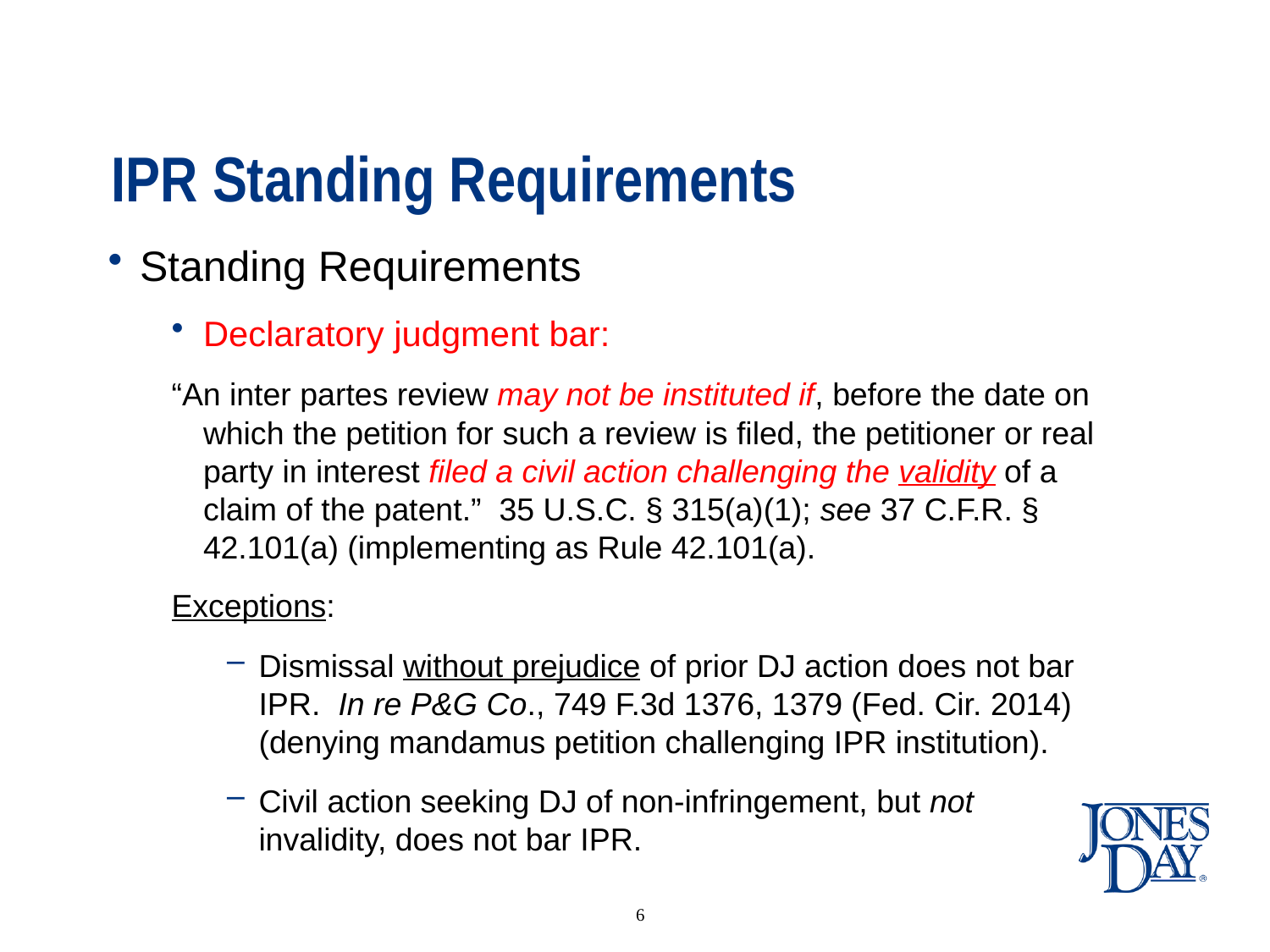

# IPR Standing Requirements
Standing Requirements
Declaratory judgment bar:
“An inter partes review may not be instituted if, before the date on which the petition for such a review is filed, the petitioner or real party in interest filed a civil action challenging the validity of a claim of the patent.”  35 U.S.C. § 315(a)(1); see 37 C.F.R. § 42.101(a) (implementing as Rule 42.101(a).
Exceptions:
Dismissal without prejudice of prior DJ action does not bar IPR.  In re P&G Co., 749 F.3d 1376, 1379 (Fed. Cir. 2014) (denying mandamus petition challenging IPR institution).
Civil action seeking DJ of non-infringement, but not invalidity, does not bar IPR.
6